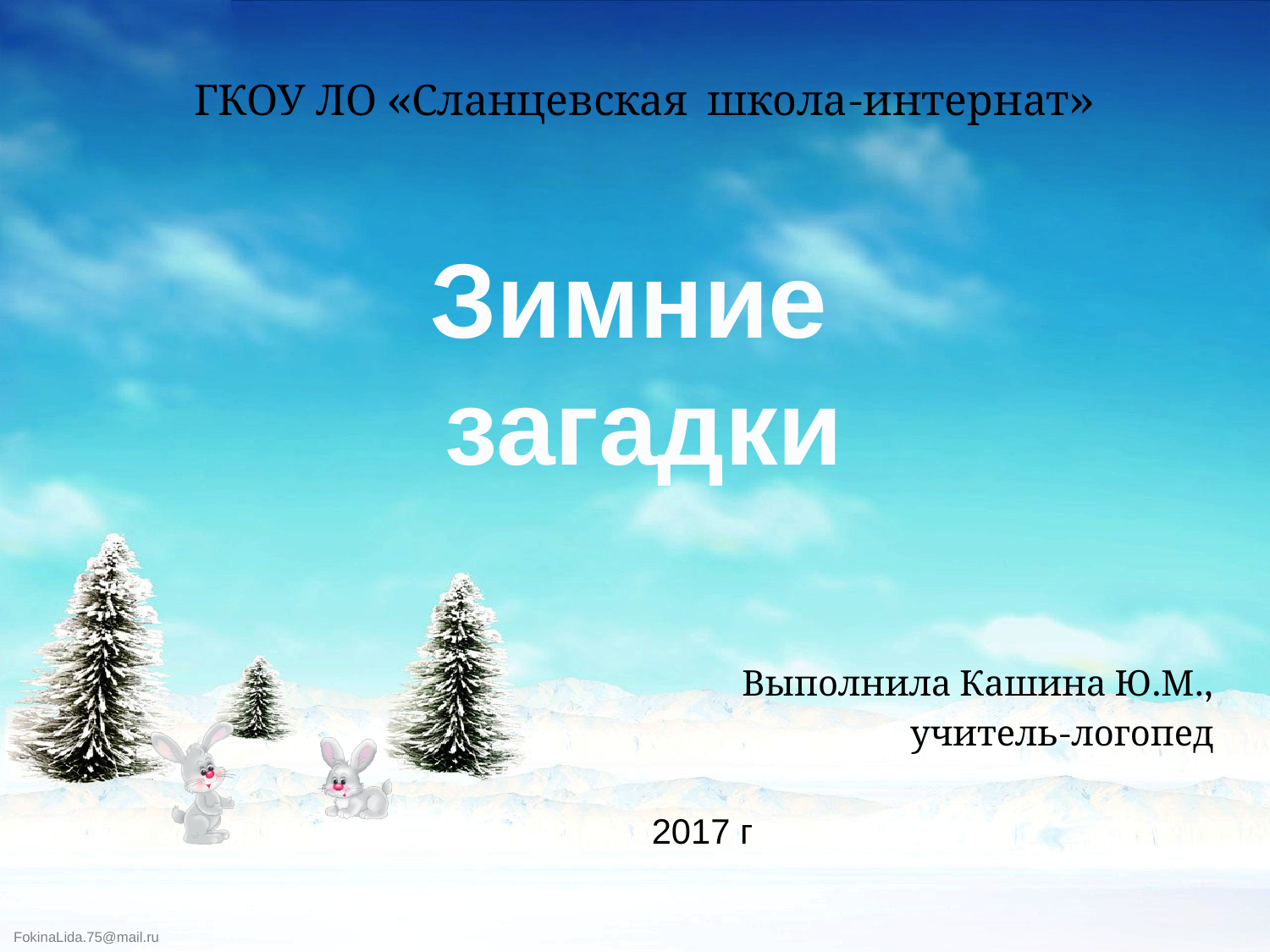

# ГКОУ ЛО «Сланцевская  школа-интернат»
Зимние
загадки
Выполнила Кашина Ю.М.,
учитель-логопед

2017 г